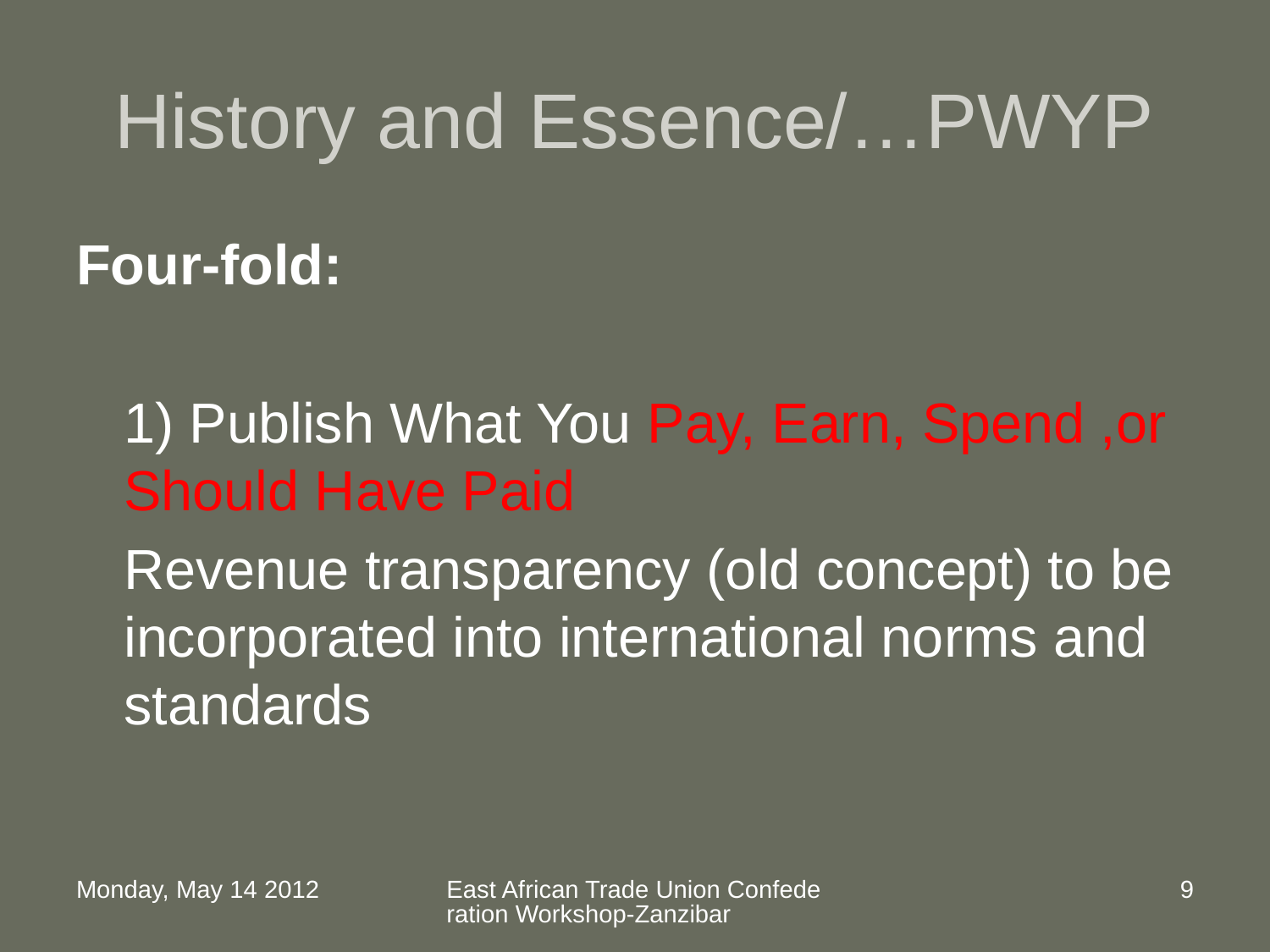

# History and Essence/…PWYP
Four-fold:

	1) Publish What You Pay, Earn, Spend ,or Should Have Paid
	Revenue transparency (old concept) to be incorporated into international norms and standards
Monday, May 14 2012
East African Trade Union Confederation Workshop-Zanzibar
9